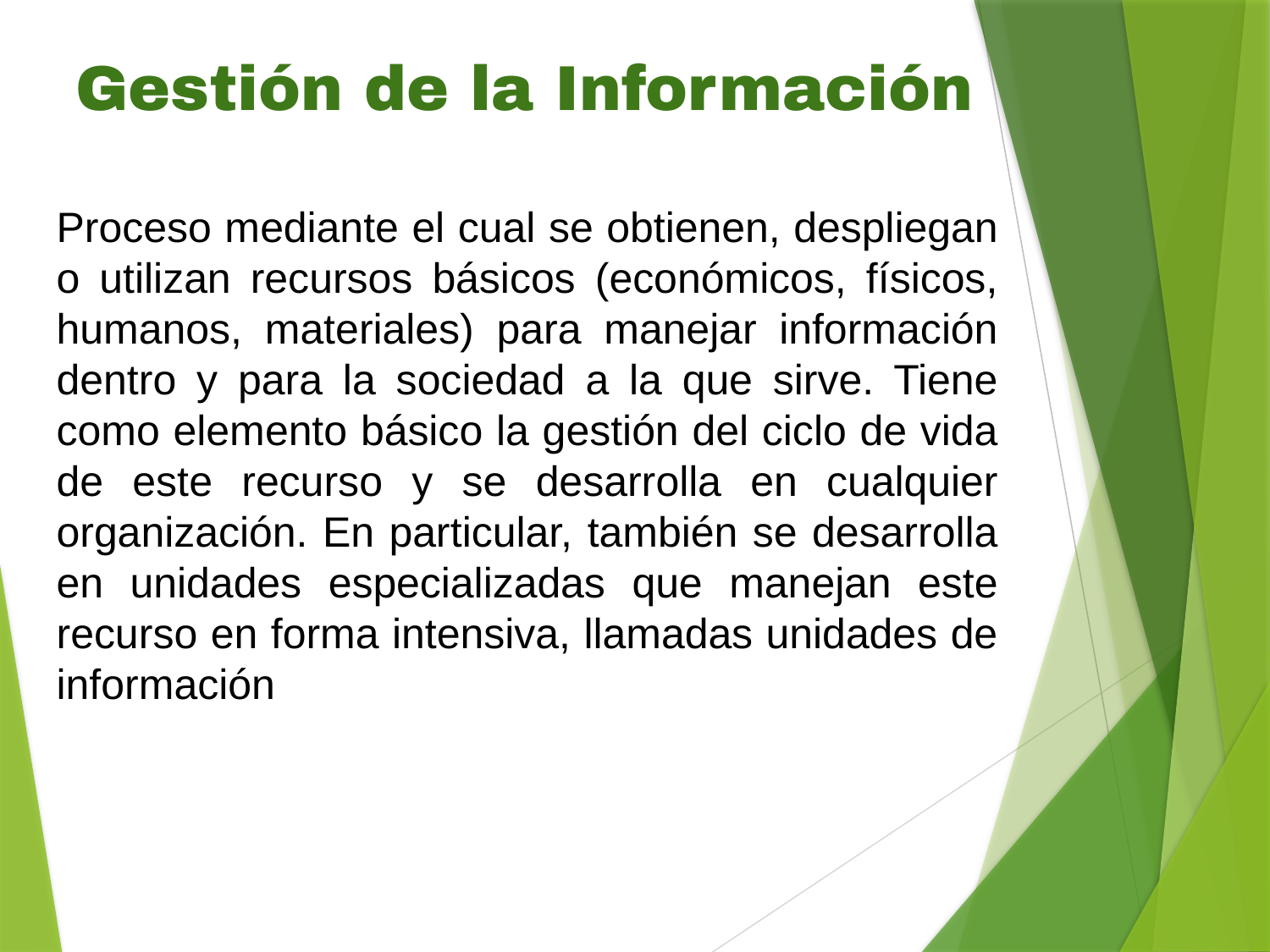

# Gestión de la Información
Proceso mediante el cual se obtienen, despliegan o utilizan recursos básicos (económicos, físicos, humanos, materiales) para manejar información dentro y para la sociedad a la que sirve. Tiene como elemento básico la gestión del ciclo de vida de este recurso y se desarrolla en cualquier organización. En particular, también se desarrolla en unidades especializadas que manejan este recurso en forma intensiva, llamadas unidades de información